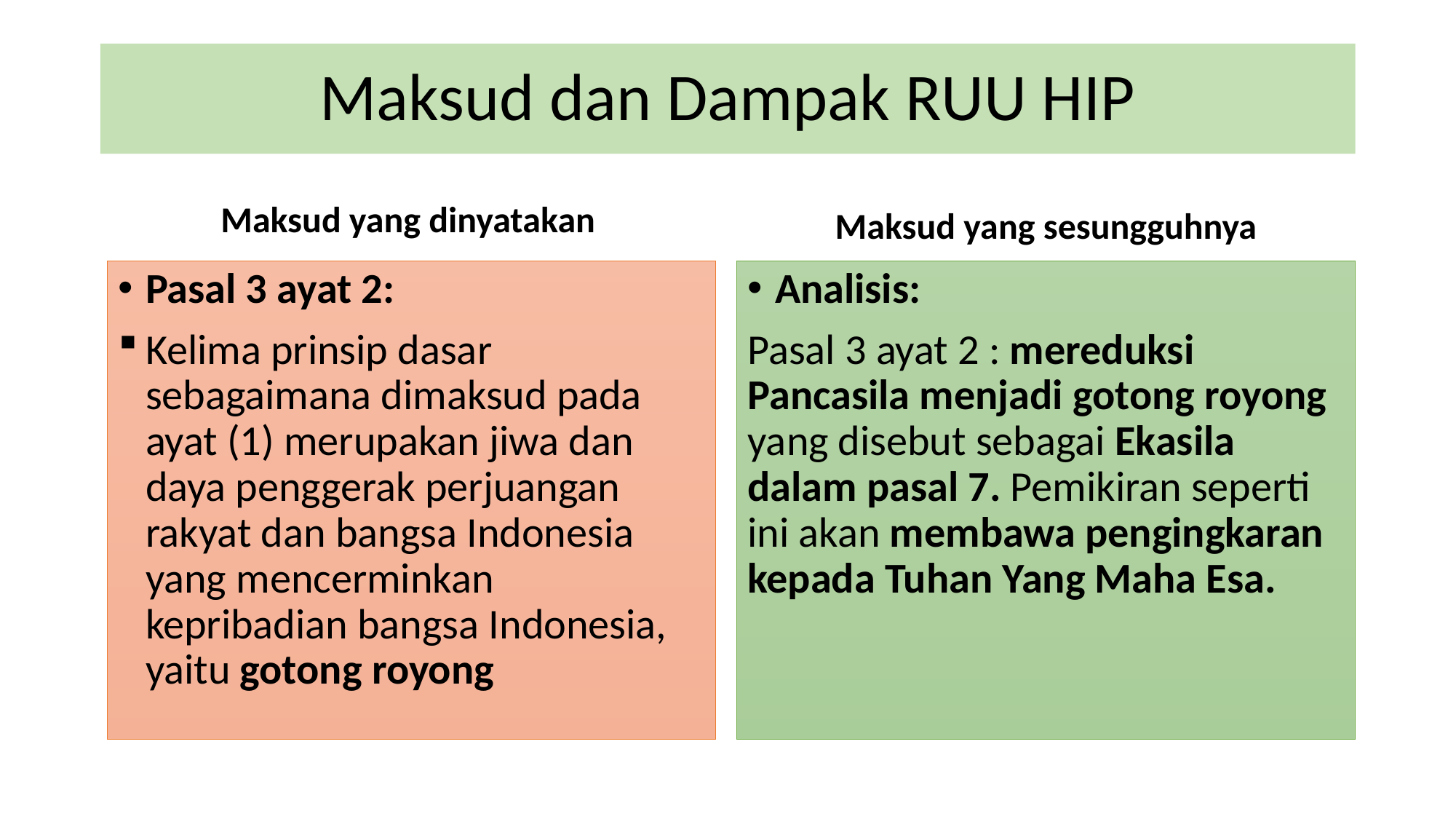

# Maksud dan Dampak RUU HIP
Maksud yang dinyatakan
Maksud yang sesungguhnya
Pasal 3 ayat 2:
Kelima prinsip dasar sebagaimana dimaksud pada ayat (1) merupakan jiwa dan daya penggerak perjuangan rakyat dan bangsa Indonesia yang mencerminkan kepribadian bangsa Indonesia, yaitu gotong royong
Analisis:
Pasal 3 ayat 2 : mereduksi Pancasila menjadi gotong royong  yang disebut sebagai Ekasila dalam pasal 7. Pemikiran seperti ini akan membawa pengingkaran kepada Tuhan Yang Maha Esa.